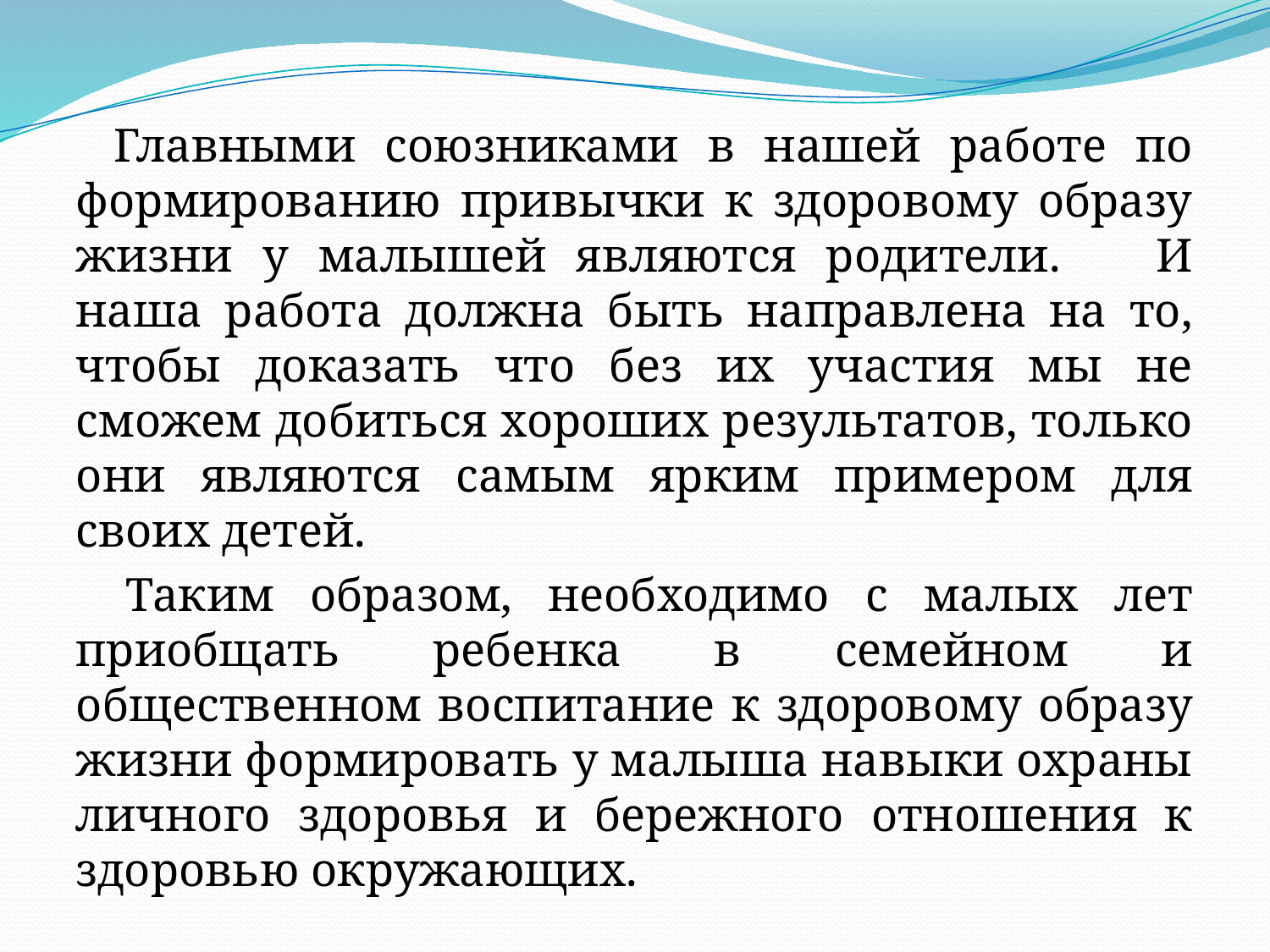

Главными союзниками в нашей работе по формированию привычки к здоровому образу жизни у малышей являются родители.     И наша работа должна быть направлена на то, чтобы доказать что без их участия мы не сможем добиться хороших результатов, только они являются самым ярким примером для своих детей.
 Таким образом, необходимо с малых лет приобщать ребенка в семейном и общественном воспитание к здоровому образу жизни формировать у малыша навыки охраны личного здоровья и бережного отношения к здоровью окружающих.